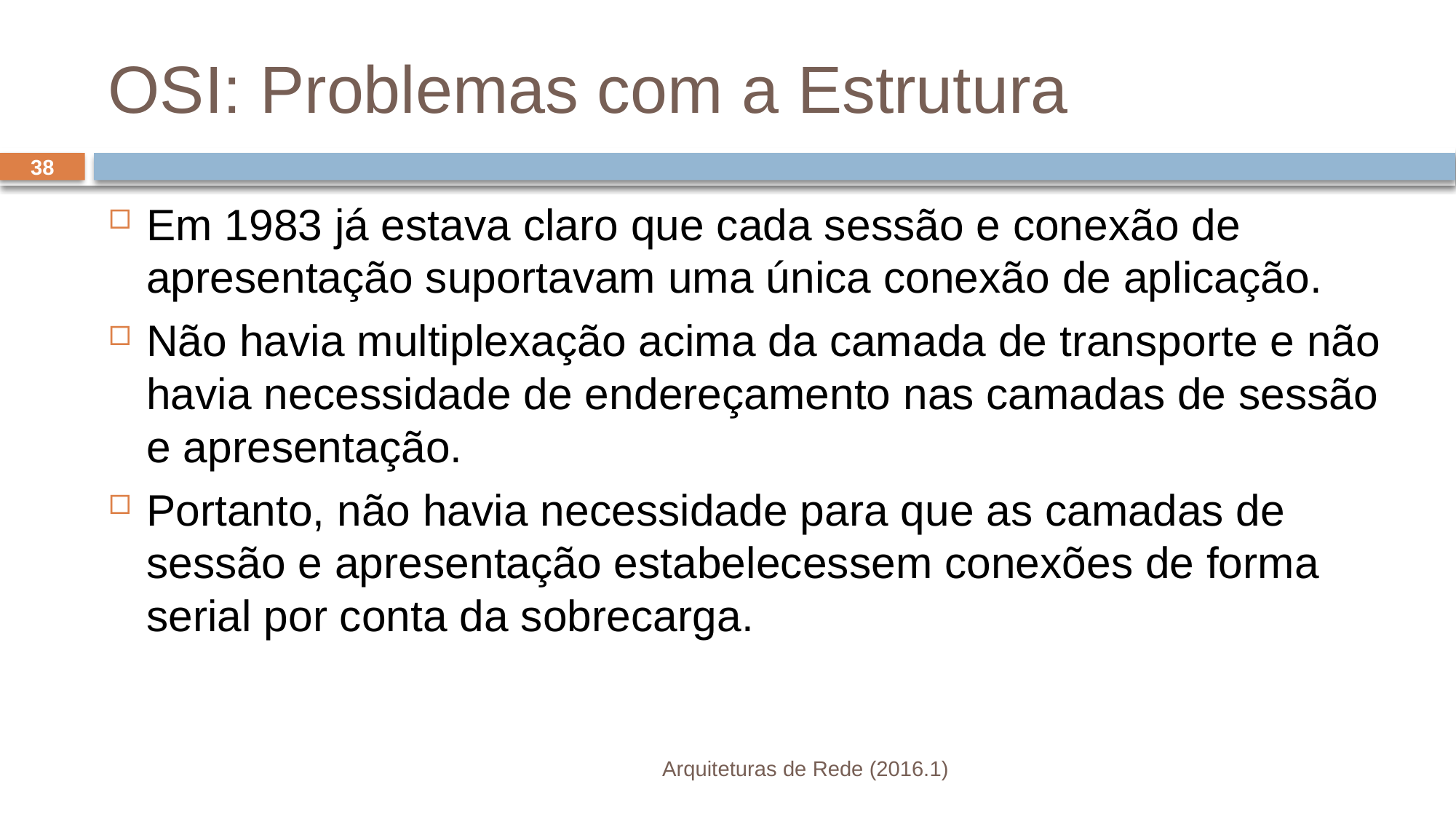

# OSI: Problemas com a Estrutura
38
Em 1983 já estava claro que cada sessão e conexão de apresentação suportavam uma única conexão de aplicação.
Não havia multiplexação acima da camada de transporte e não havia necessidade de endereçamento nas camadas de sessão e apresentação.
Portanto, não havia necessidade para que as camadas de sessão e apresentação estabelecessem conexões de forma serial por conta da sobrecarga.
Arquiteturas de Rede (2016.1)